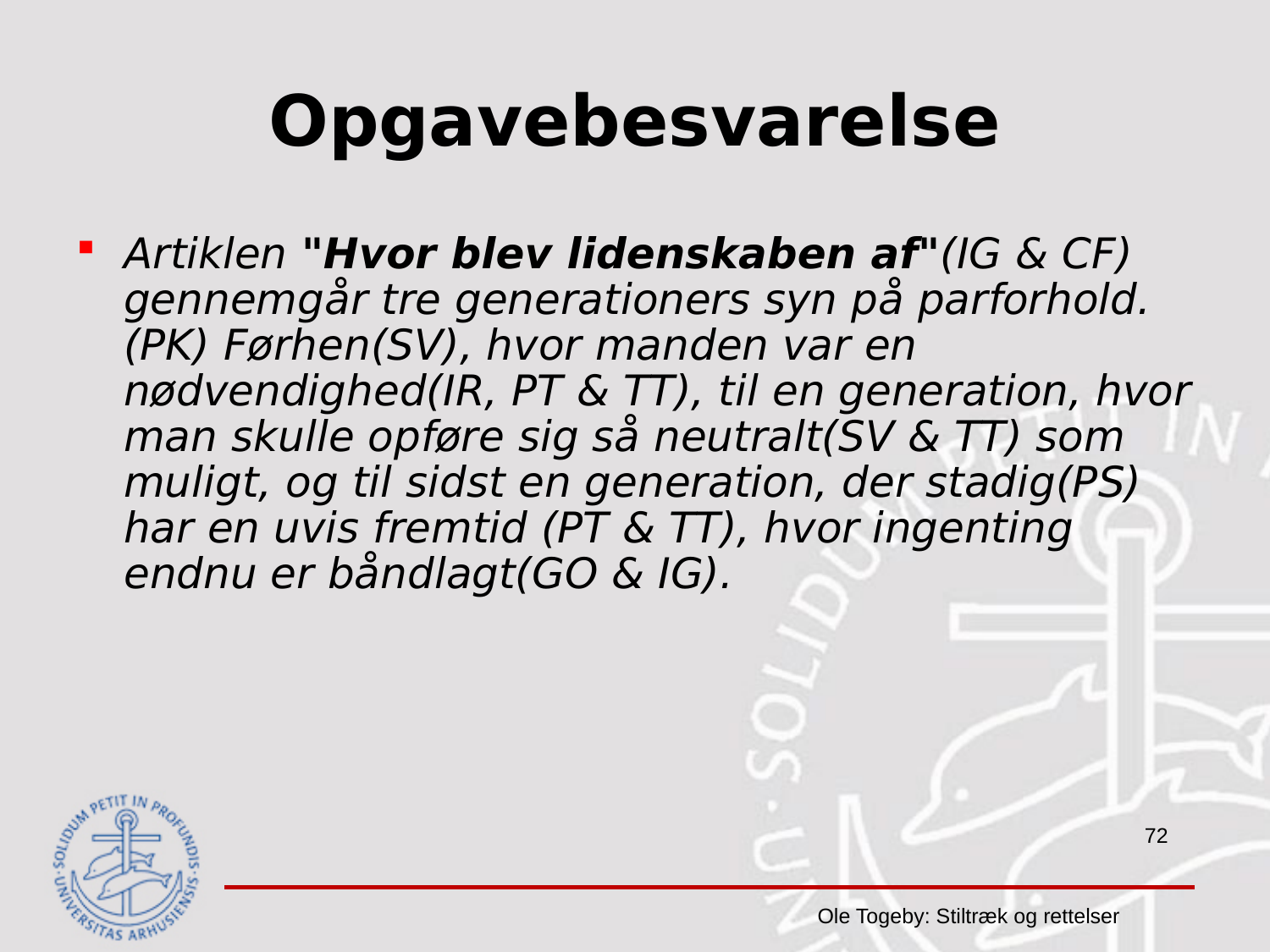

# Opgavebesvarelse
Artiklen "Hvor blev lidenskaben af"(IG & CF) gennemgår tre generationers syn på parforhold.(PK) Førhen(SV), hvor manden var en nødvendighed(IR, PT & TT), til en generation, hvor man skulle opføre sig så neutralt(SV & TT) som muligt, og til sidst en generation, der stadig(PS) har en uvis fremtid (PT & TT), hvor ingenting endnu er båndlagt(GO & IG).